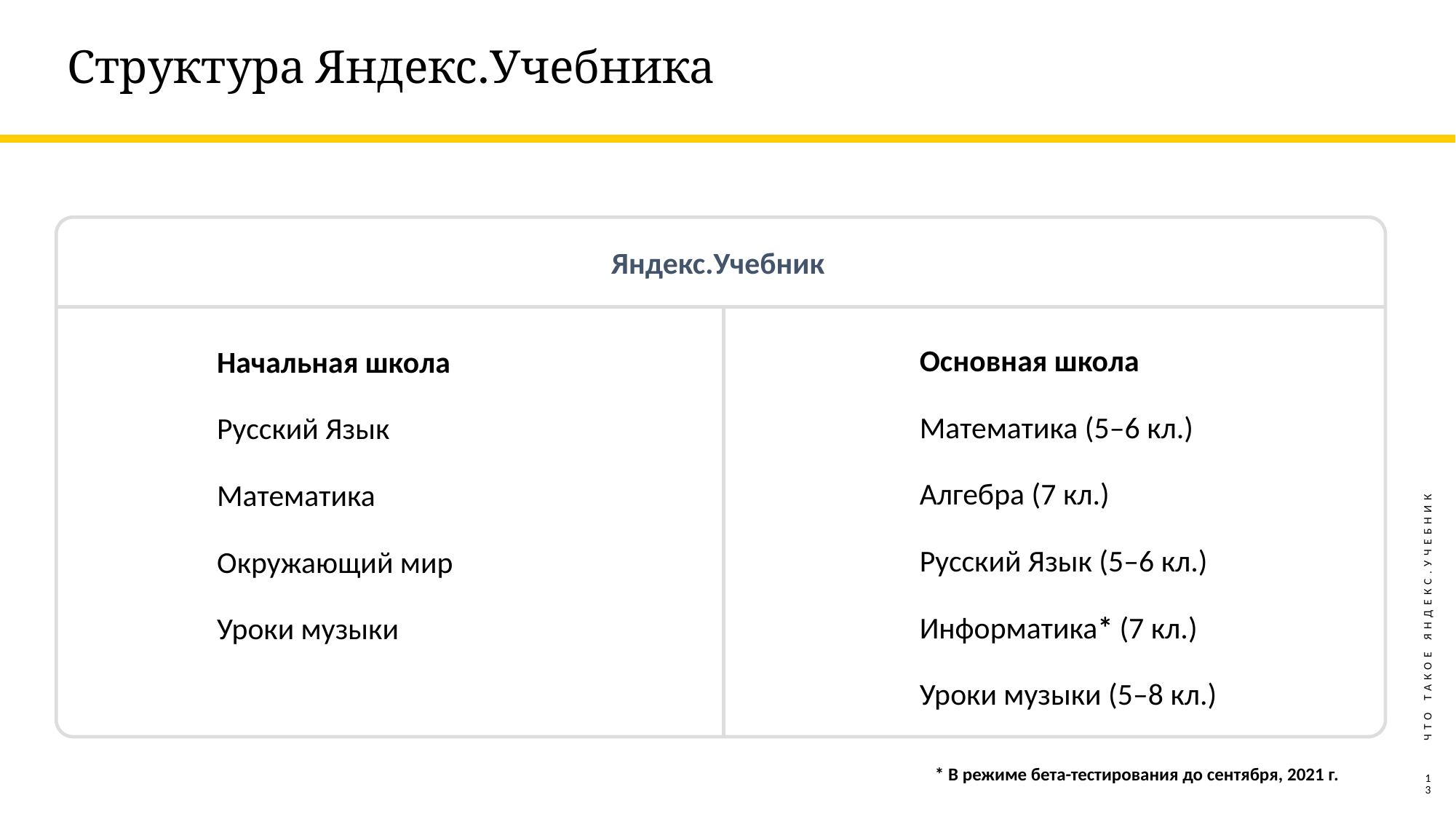

# Структура Яндекс.Учебника

Яндекс.Учебник

Основная школа
Математика (5–6 кл.)
Алгебра (7 кл.)
Русский Язык (5–6 кл.)
Информатика* (7 кл.)
Уроки музыки (5–8 кл.)
Начальная школа
Русский Язык
Математика
Окружающий мир
Уроки музыки

ЧТО ТАКОЕ ЯНДЕКС.УЧЕБНИК
* В режиме бета-тестирования до сентября, 2021 г.
13